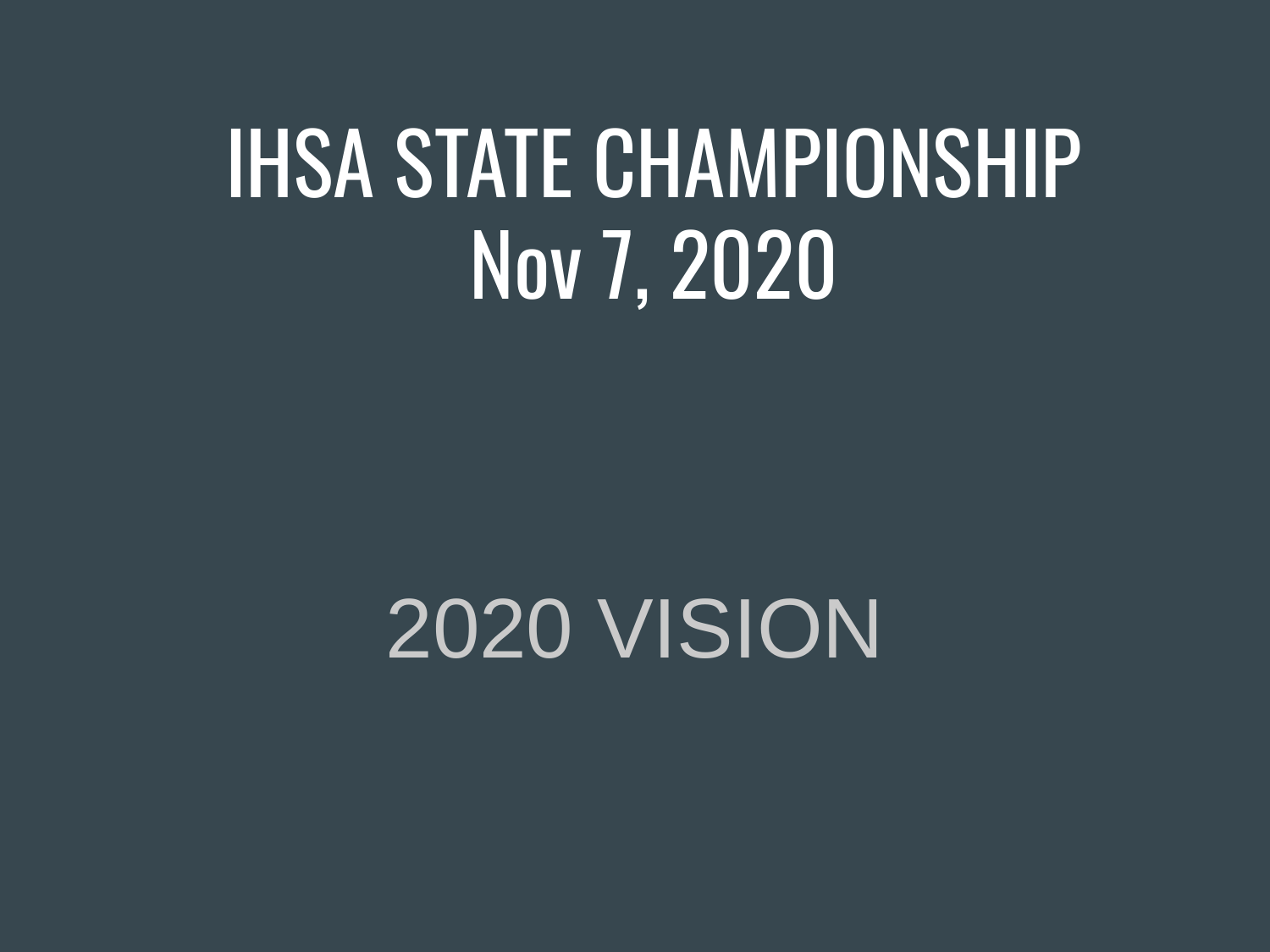

# IHSA STATE CHAMPIONSHIP
Nov 7, 2020
2020 VISION